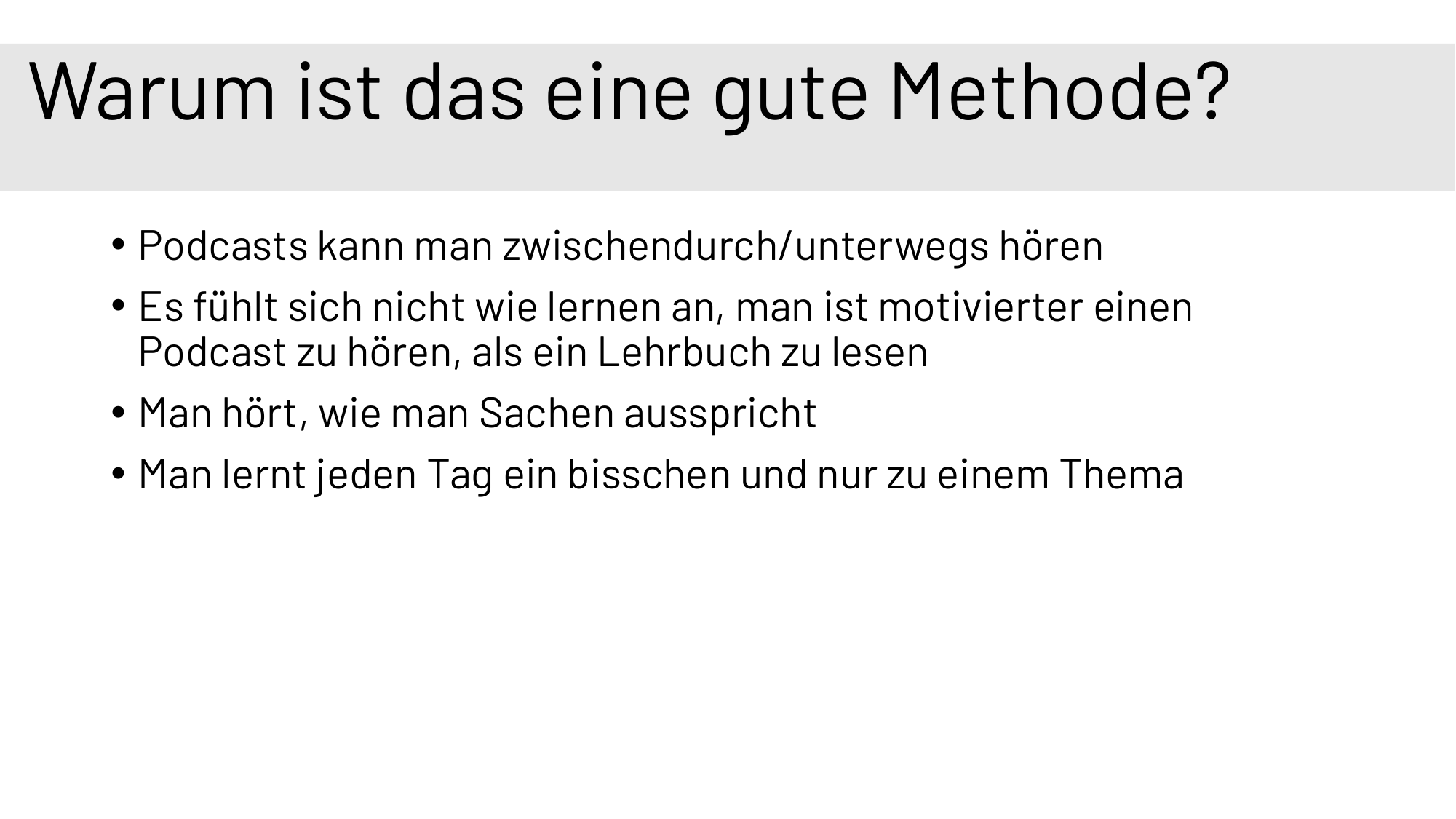

# Warum ist das eine gute Methode?
Podcasts kann man zwischendurch/unterwegs hören
Es fühlt sich nicht wie lernen an, man ist motivierter einen Podcast zu hören, als ein Lehrbuch zu lesen
Man hört, wie man Sachen ausspricht
Man lernt jeden Tag ein bisschen und nur zu einem Thema